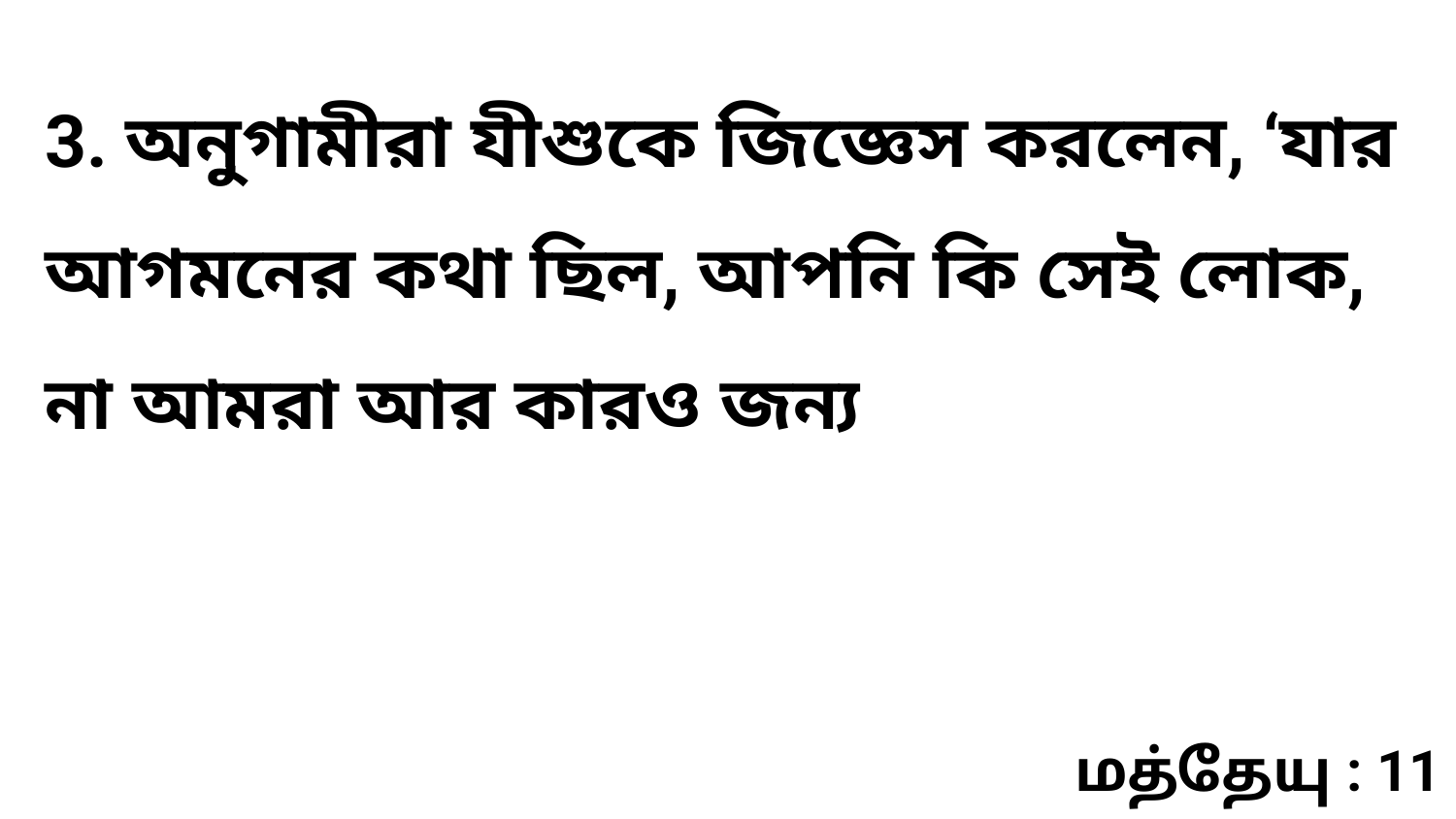

3. অনুগামীরা যীশুকে জিজ্ঞেস করলেন, ‘যার আগমনের কথা ছিল, আপনি কি সেই লোক, না আমরা আর কারও জন্য
மத்தேயு : 11